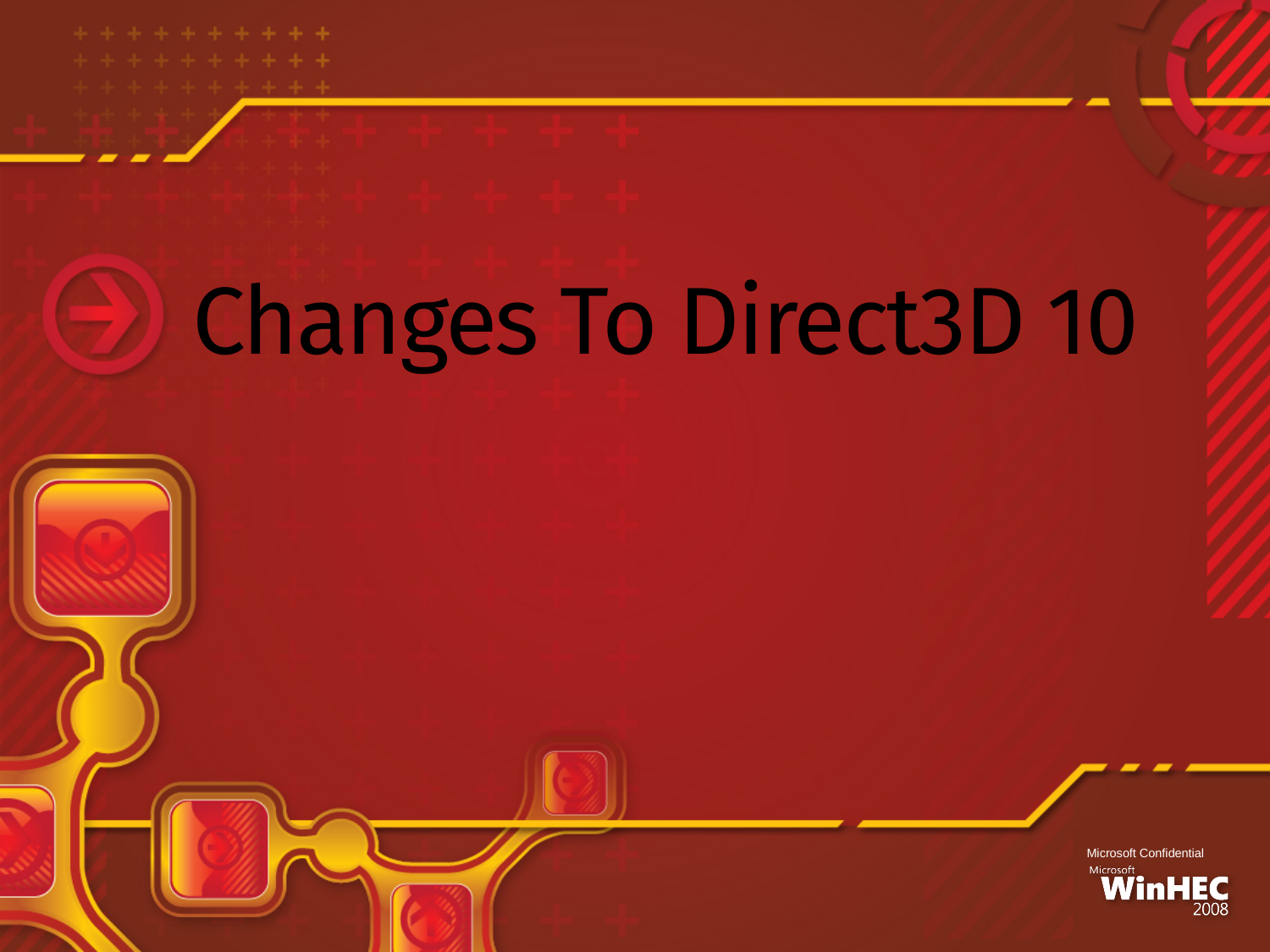

# Changes To Direct3D 10
Microsoft Confidential